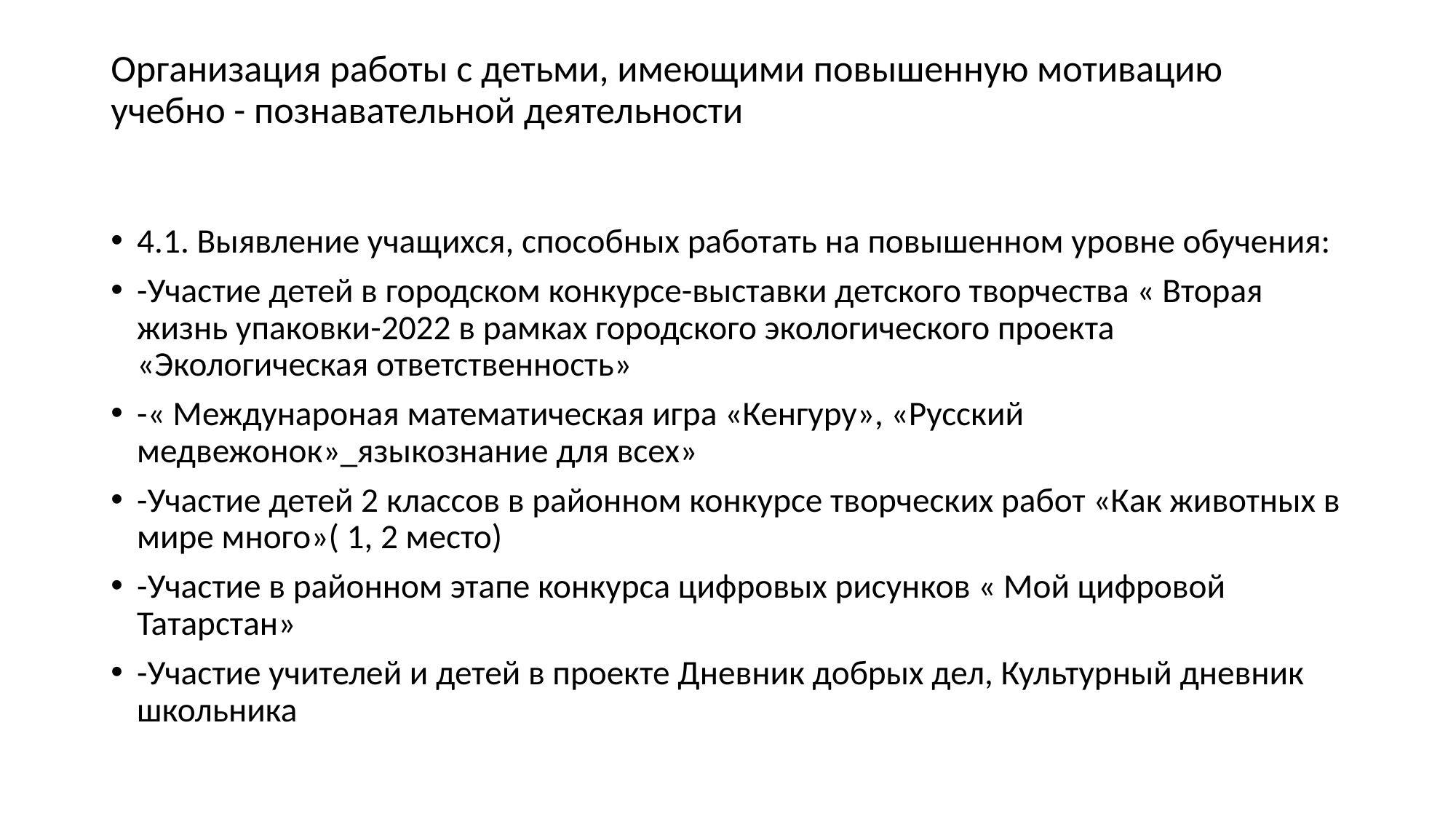

# Организация работы с детьми, имеющими повышенную мотивацию учебно - познавательной деятельности
4.1. Выявление учащихся, способных работать на повышенном уровне обучения:
-Участие детей в городском конкурсе-выставки детского творчества « Вторая жизнь упаковки-2022 в рамках городского экологического проекта «Экологическая ответственность»
-« Междунароная математическая игра «Кенгуру», «Русский медвежонок»_языкознание для всех»
-Участие детей 2 классов в районном конкурсе творческих работ «Как животных в мире много»( 1, 2 место)
-Участие в районном этапе конкурса цифровых рисунков « Мой цифровой Татарстан»
-Участие учителей и детей в проекте Дневник добрых дел, Культурный дневник школьника